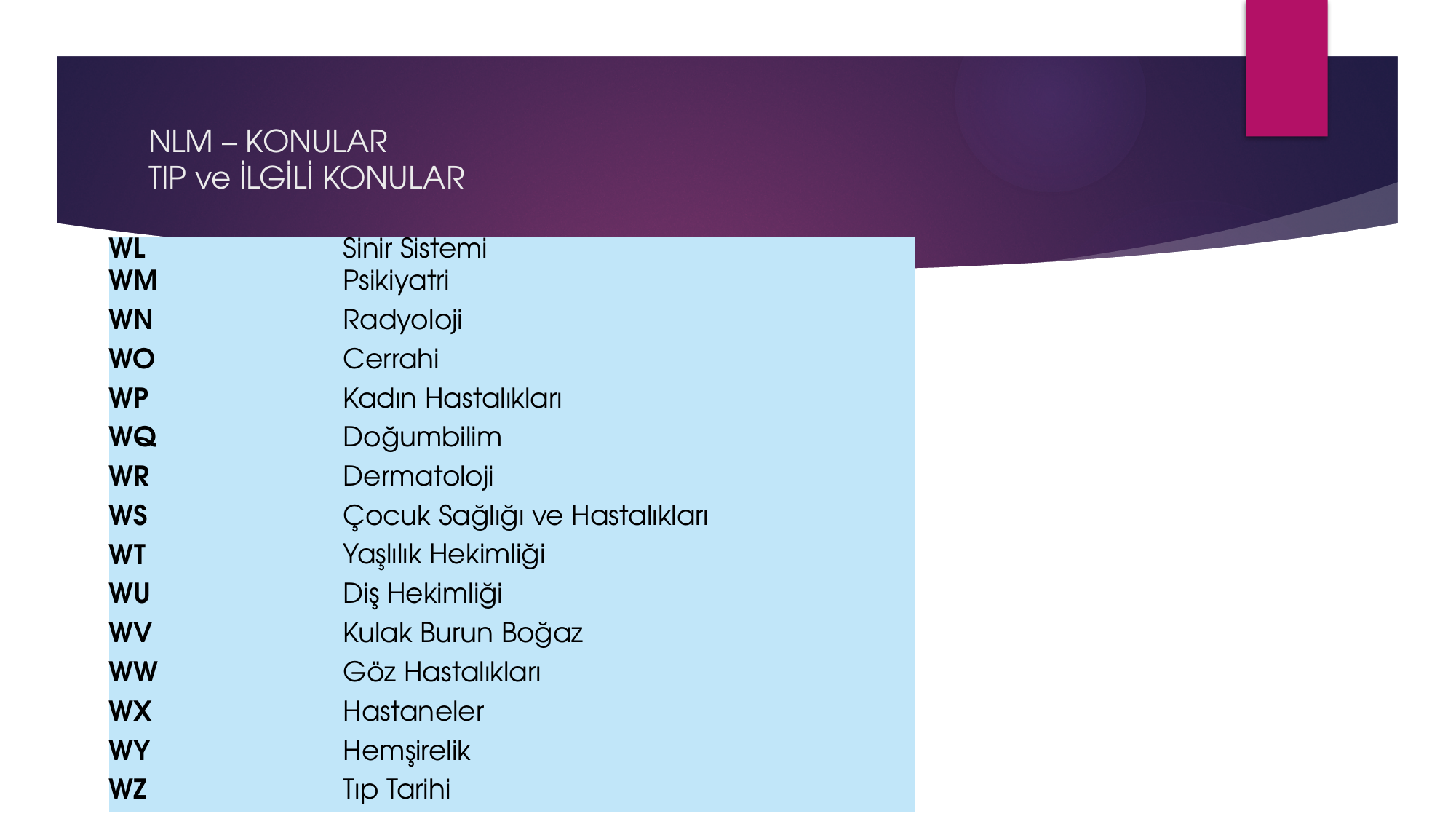

# NLM – KONULAR TIP ve İLGİLİ KONULAR
| WL | Sinir Sistemi |
| --- | --- |
| WM | Psikiyatri |
| WN | Radyoloji |
| WO | Cerrahi |
| WP | Kadın Hastalıkları |
| WQ | Doğumbilim |
| WR | Dermatoloji |
| WS | Çocuk Sağlığı ve Hastalıkları |
| WT | Yaşlılık Hekimliği |
| WU | Diş Hekimliği |
| WV | Kulak Burun Boğaz |
| WW | Göz Hastalıkları |
| WX | Hastaneler |
| WY | Hemşirelik |
| WZ | Tıp Tarihi |